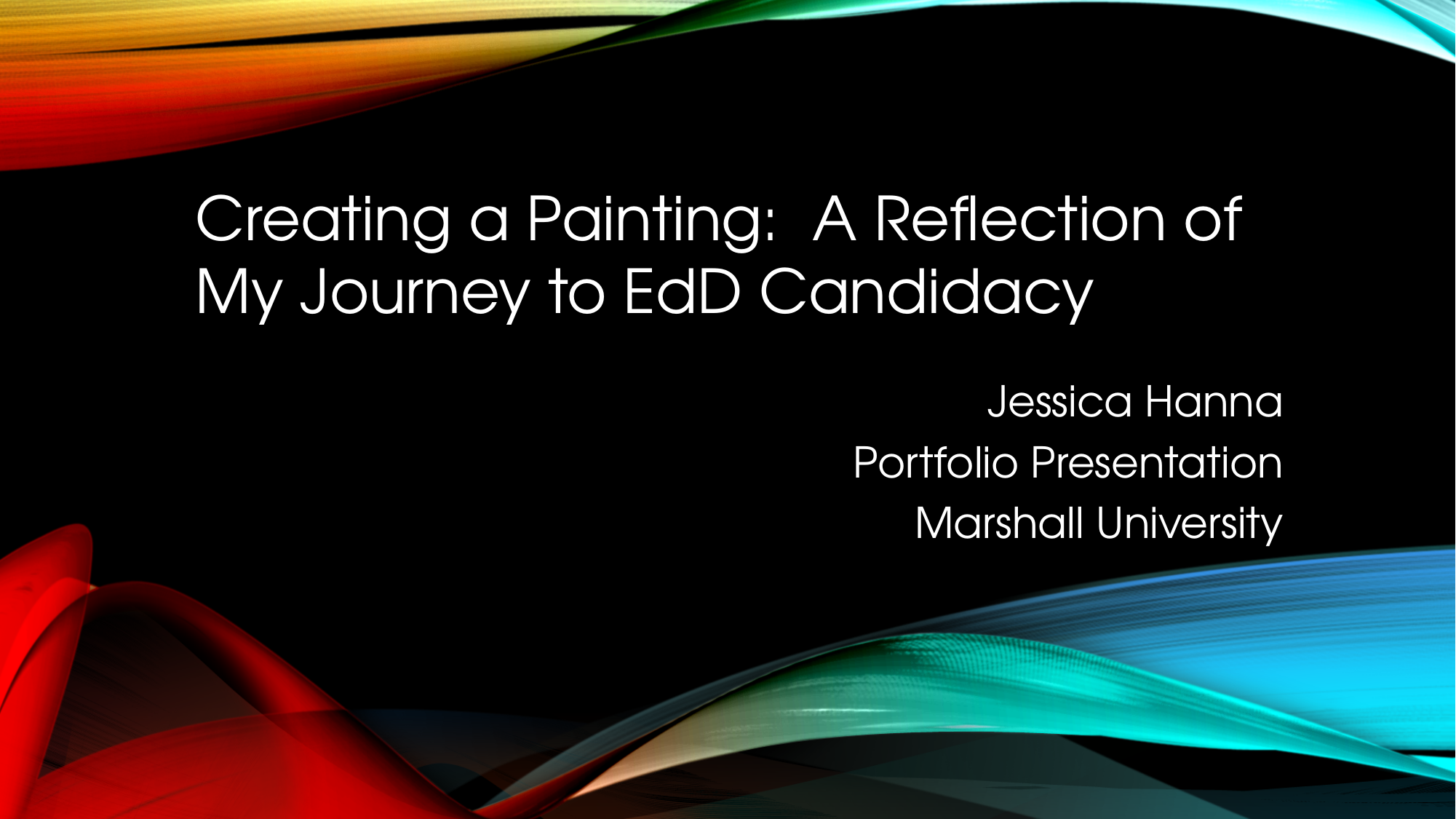

Creating a Painting:  A Reflection of My Journey to EdD Candidacy
Jessica Hanna
Portfolio Presentation
Marshall University